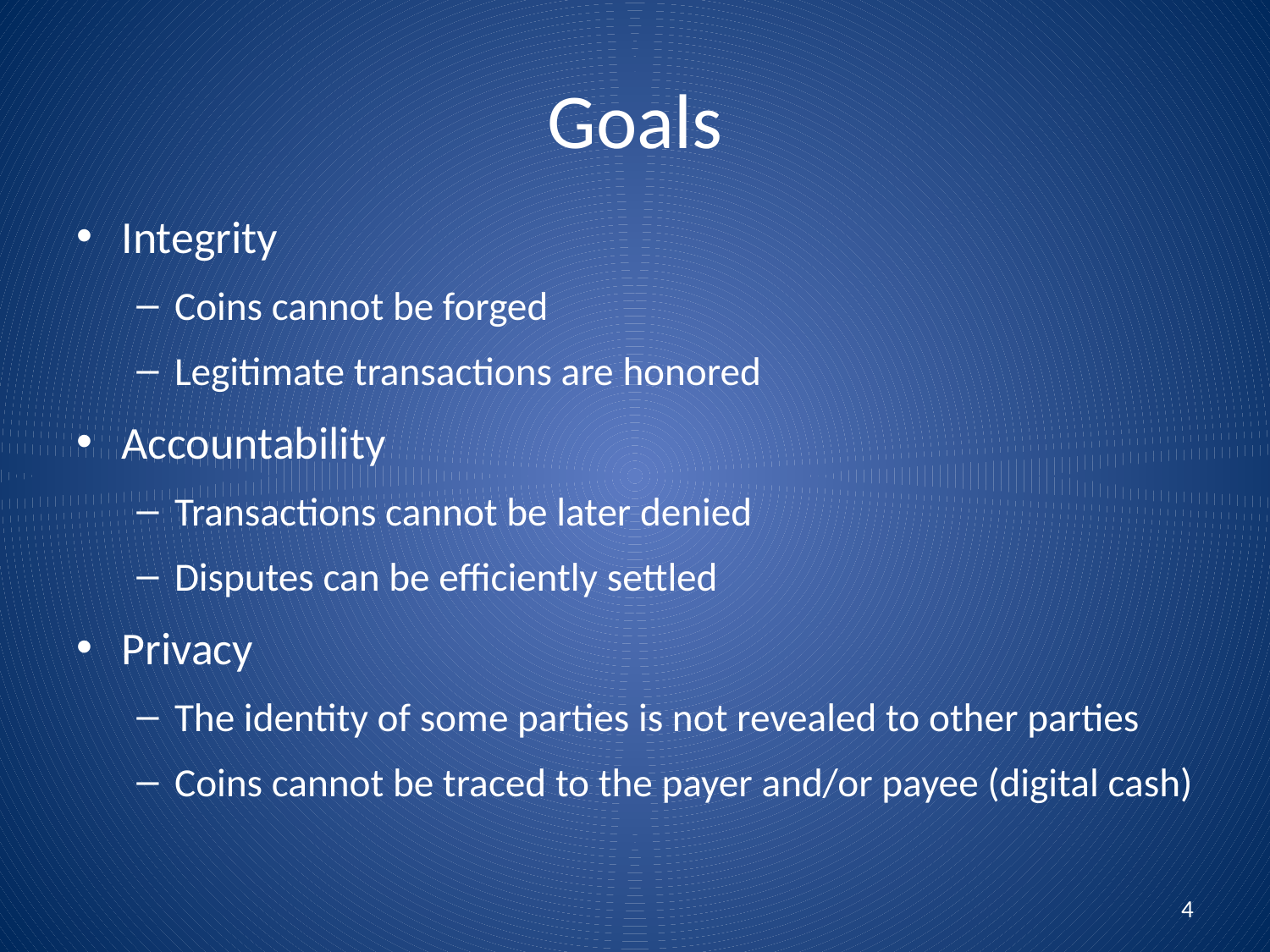

# Goals
Integrity
Coins cannot be forged
Legitimate transactions are honored
Accountability
Transactions cannot be later denied
Disputes can be efficiently settled
Privacy
The identity of some parties is not revealed to other parties
Coins cannot be traced to the payer and/or payee (digital cash)
4